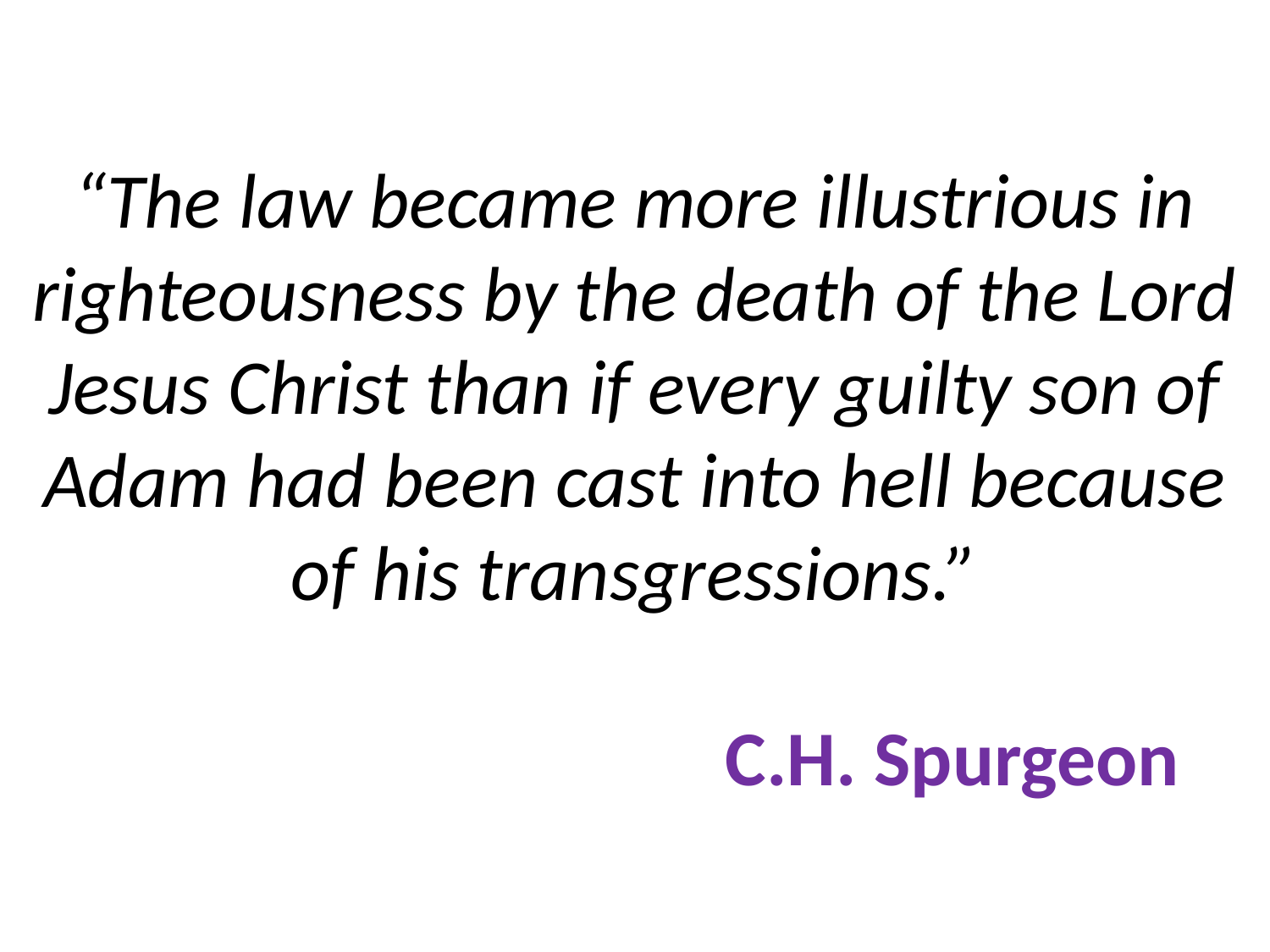

# “The law became more illustrious in righteousness by the death of the Lord Jesus Christ than if every guilty son of Adam had been cast into hell because of his transgressions.” C.H. Spurgeon